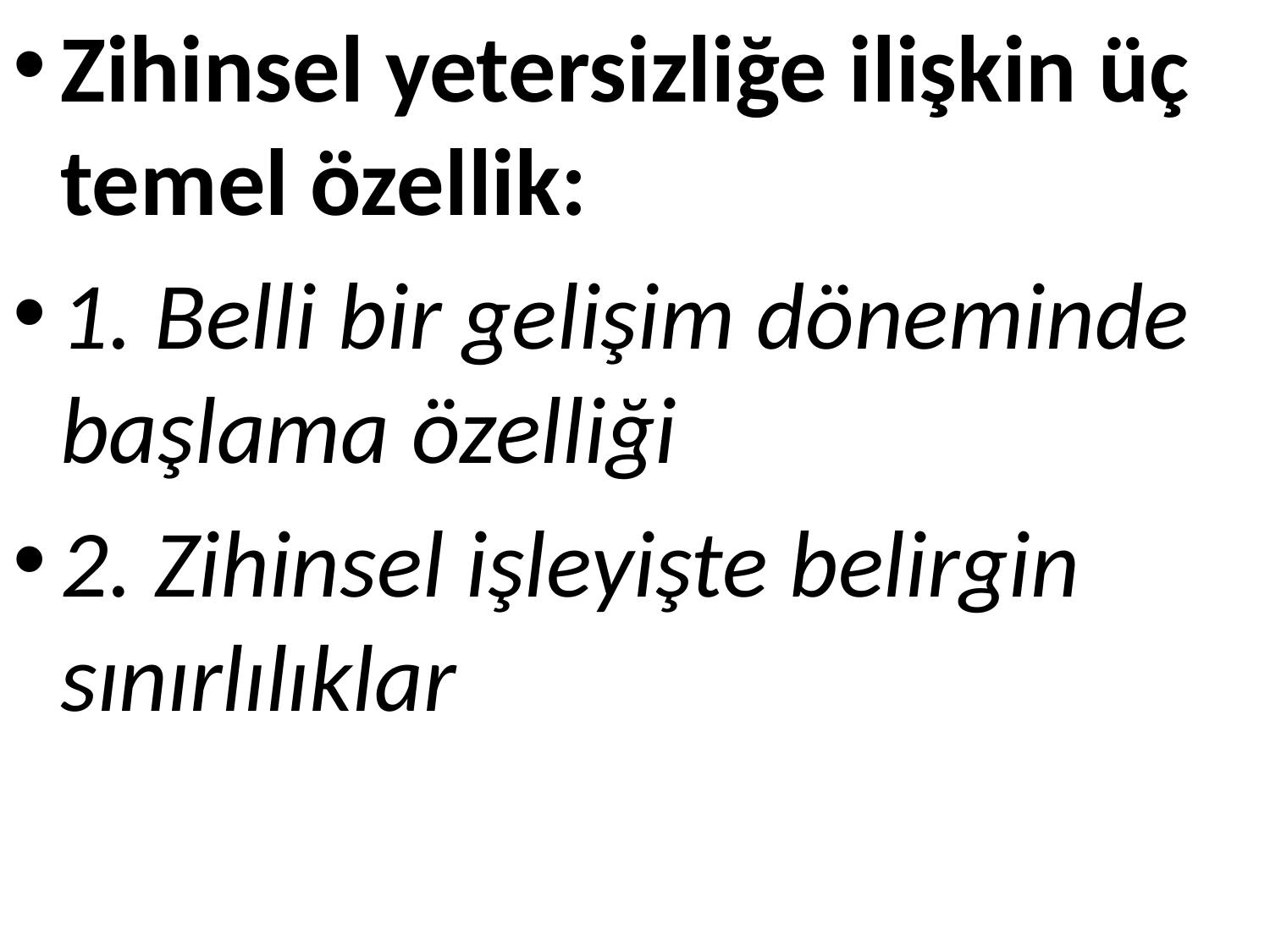

Zihinsel yetersizliğe ilişkin üç temel özellik:
1. Belli bir gelişim döneminde başlama özelliği
2. Zihinsel işleyişte belirgin sınırlılıklar